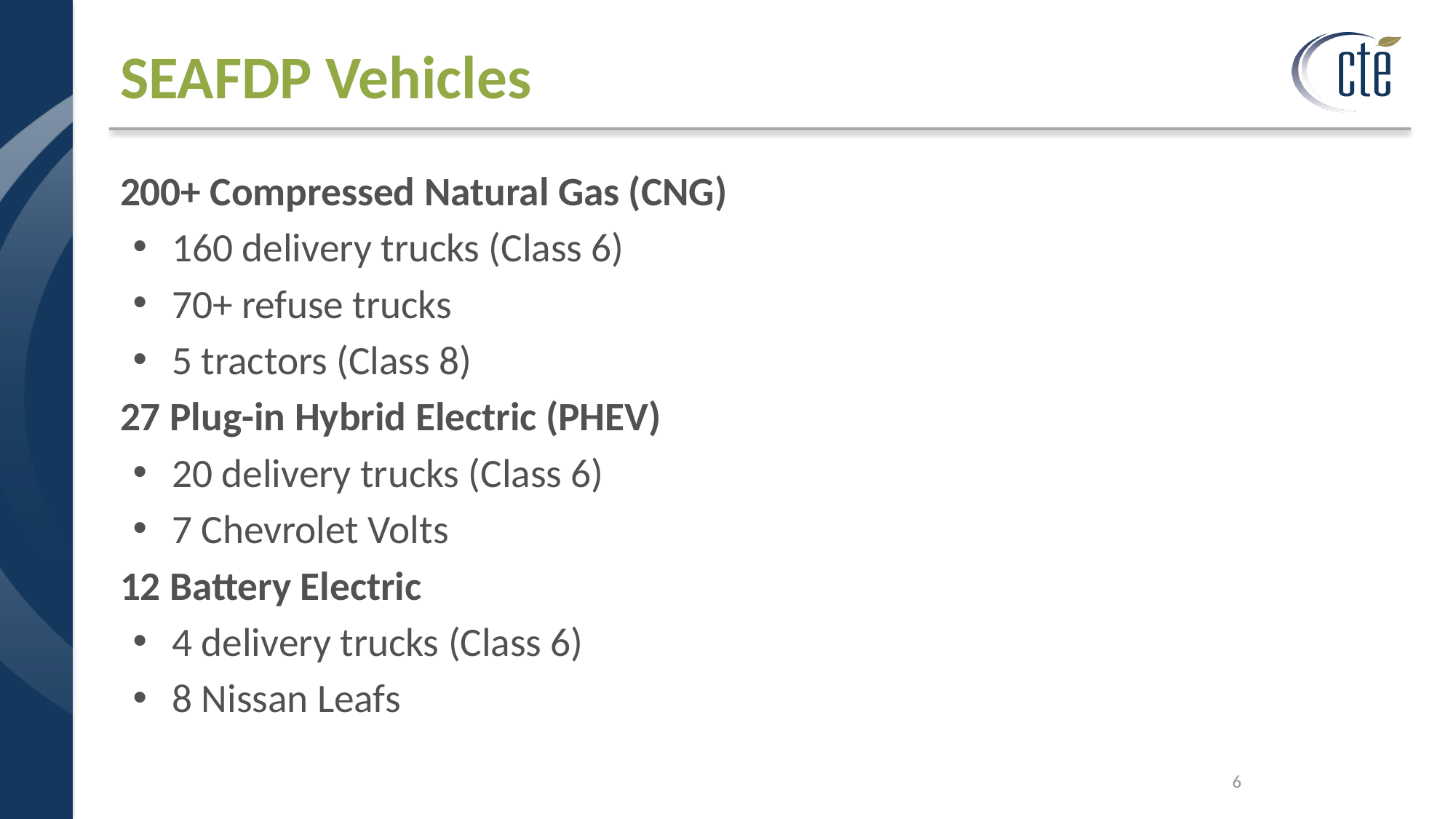

# SEAFDP Vehicles
200+ Compressed Natural Gas (CNG)
160 delivery trucks (Class 6)
70+ refuse trucks
5 tractors (Class 8)
27 Plug-in Hybrid Electric (PHEV)
20 delivery trucks (Class 6)
7 Chevrolet Volts
12 Battery Electric
4 delivery trucks (Class 6)
8 Nissan Leafs
6